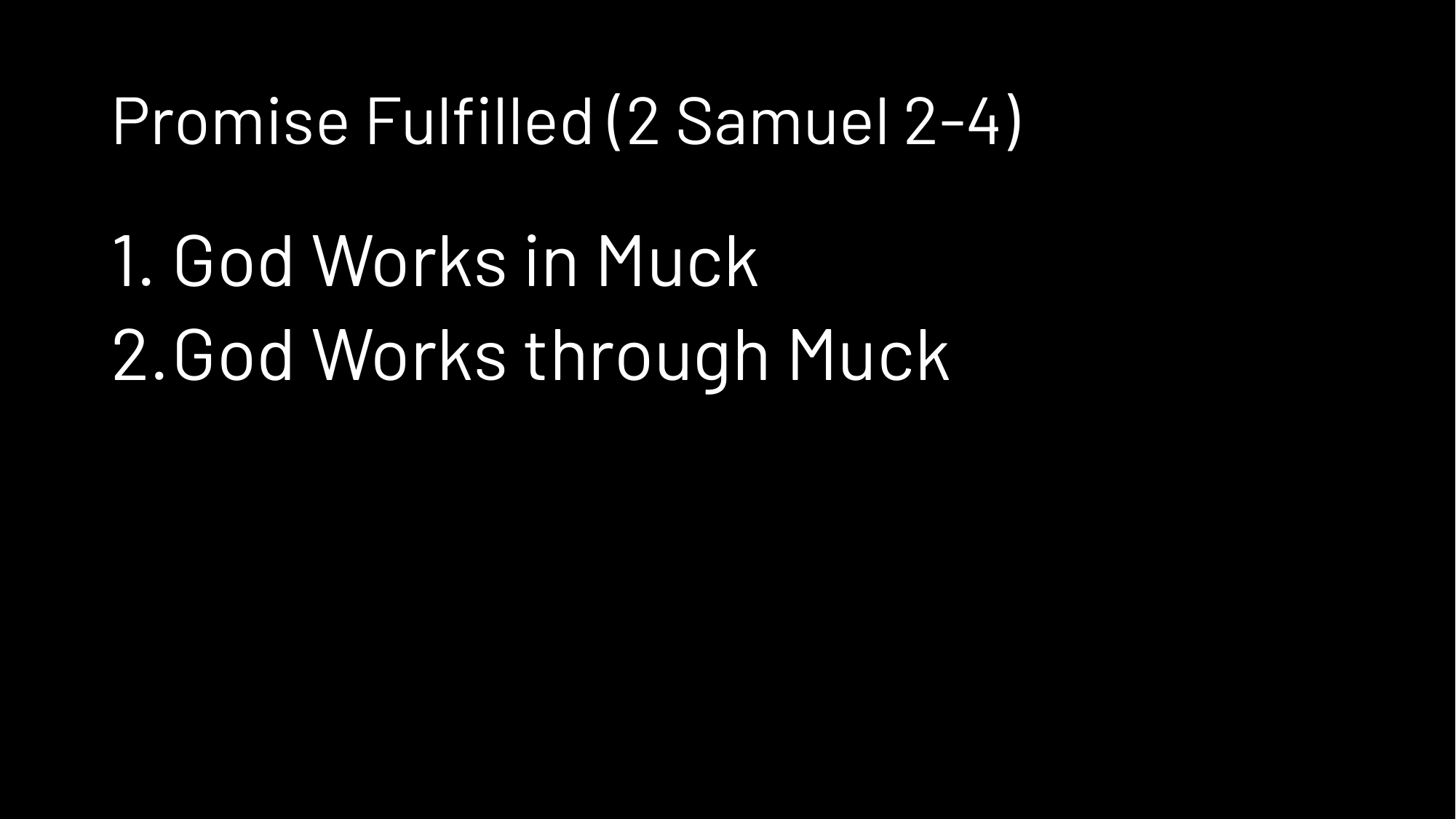

# Promise Fulfilled (2 Samuel 2-4)
God Works in Muck
God Works through Muck